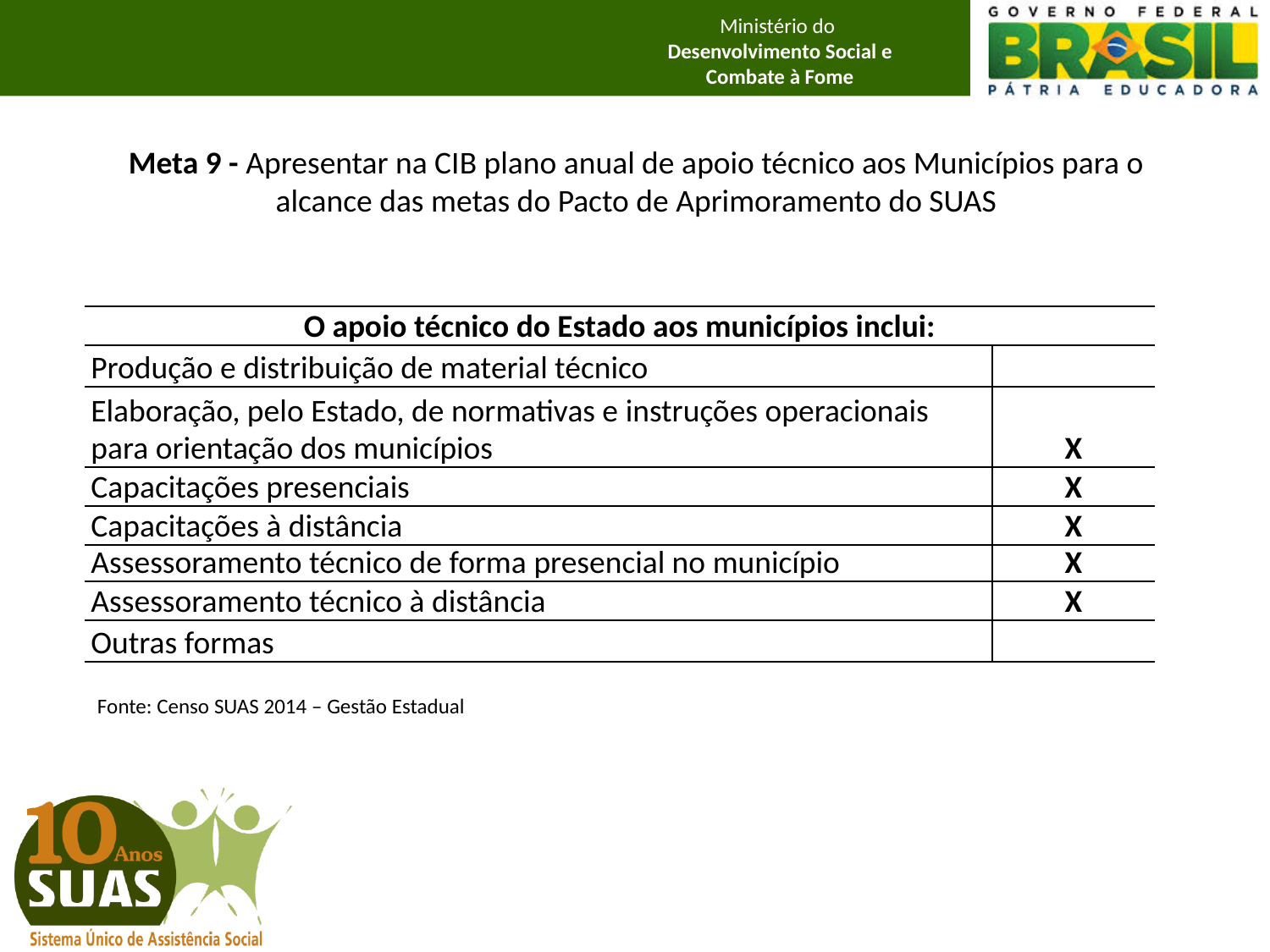

# Meta 9 - Apresentar na CIB plano anual de apoio técnico aos Municípios para o alcance das metas do Pacto de Aprimoramento do SUAS
| O apoio técnico do Estado aos municípios inclui: |  |
| --- | --- |
| Produção e distribuição de material técnico |  |
| Elaboração, pelo Estado, de normativas e instruções operacionais para orientação dos municípios | X |
| Capacitações presenciais | X |
| Capacitações à distância | X |
| Assessoramento técnico de forma presencial no município | X |
| Assessoramento técnico à distância | X |
| Outras formas |  |
Fonte: Censo SUAS 2014 – Gestão Estadual